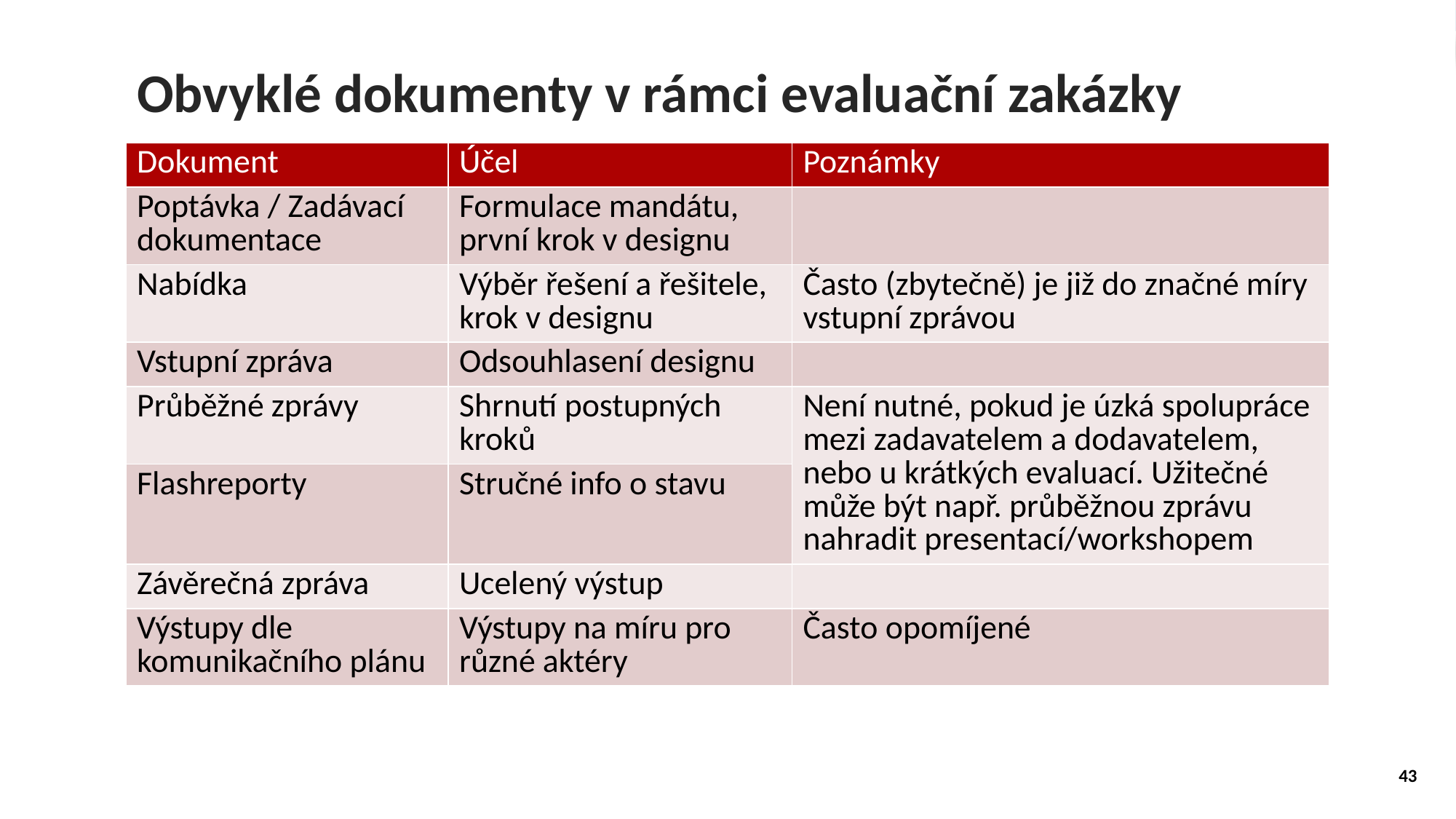

# Obvyklé dokumenty v rámci evaluační zakázky
| Dokument | Účel | Poznámky |
| --- | --- | --- |
| Poptávka / Zadávací dokumentace | Formulace mandátu, první krok v designu |  |
| Nabídka | Výběr řešení a řešitele, krok v designu | Často (zbytečně) je již do značné míry vstupní zprávou |
| Vstupní zpráva | Odsouhlasení designu |  |
| Průběžné zprávy | Shrnutí postupných kroků | Není nutné, pokud je úzká spolupráce mezi zadavatelem a dodavatelem, nebo u krátkých evaluací. Užitečné může být např. průběžnou zprávu nahradit presentací/workshopem |
| Flashreporty | Stručné info o stavu |  |
| Závěrečná zpráva | Ucelený výstup |  |
| Výstupy dle komunikačního plánu | Výstupy na míru pro různé aktéry | Často opomíjené |
43